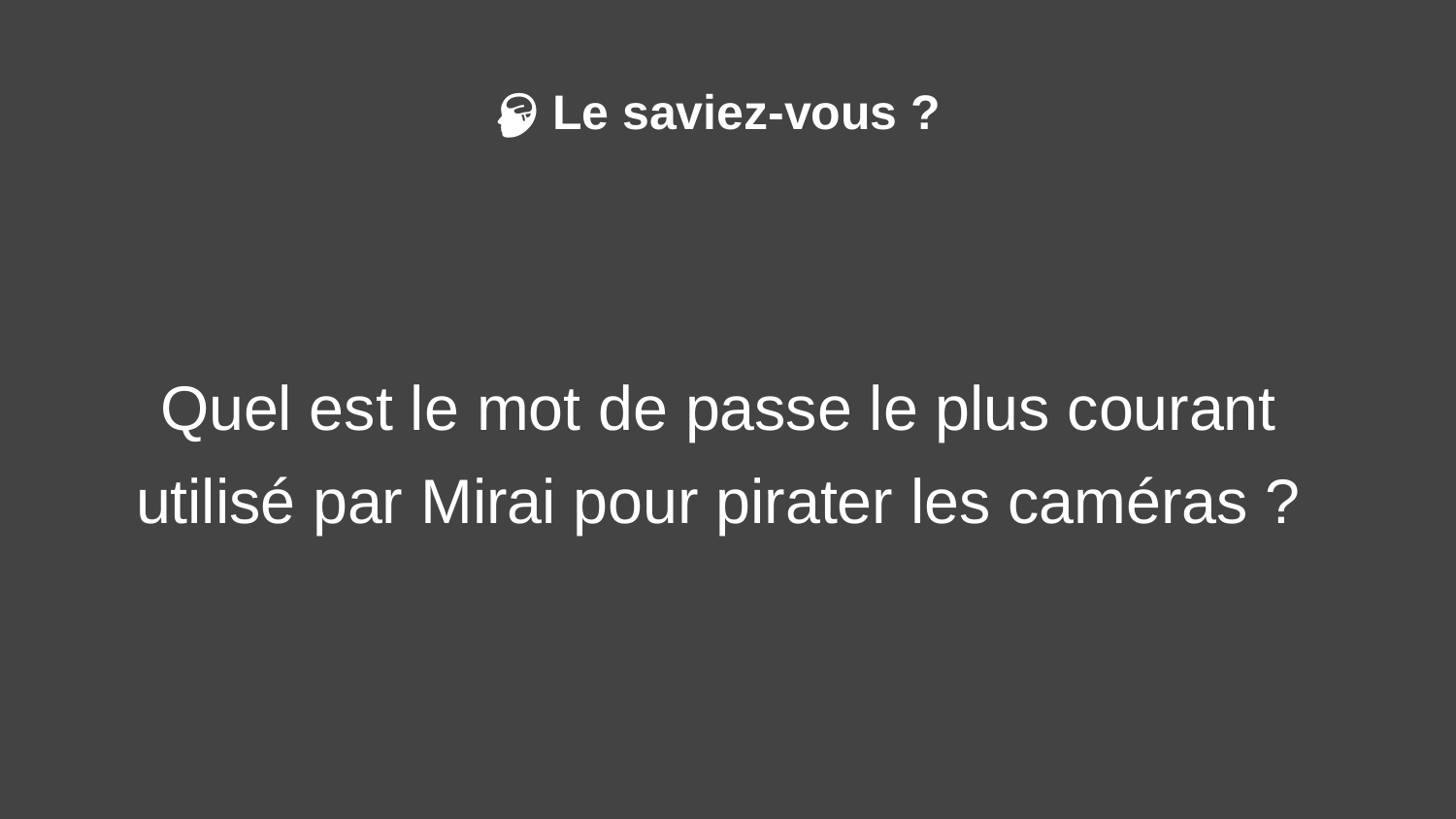

🧠 Le saviez-vous ?
Quel est le mot de passe le plus courant utilisé par Mirai pour pirater les caméras ?